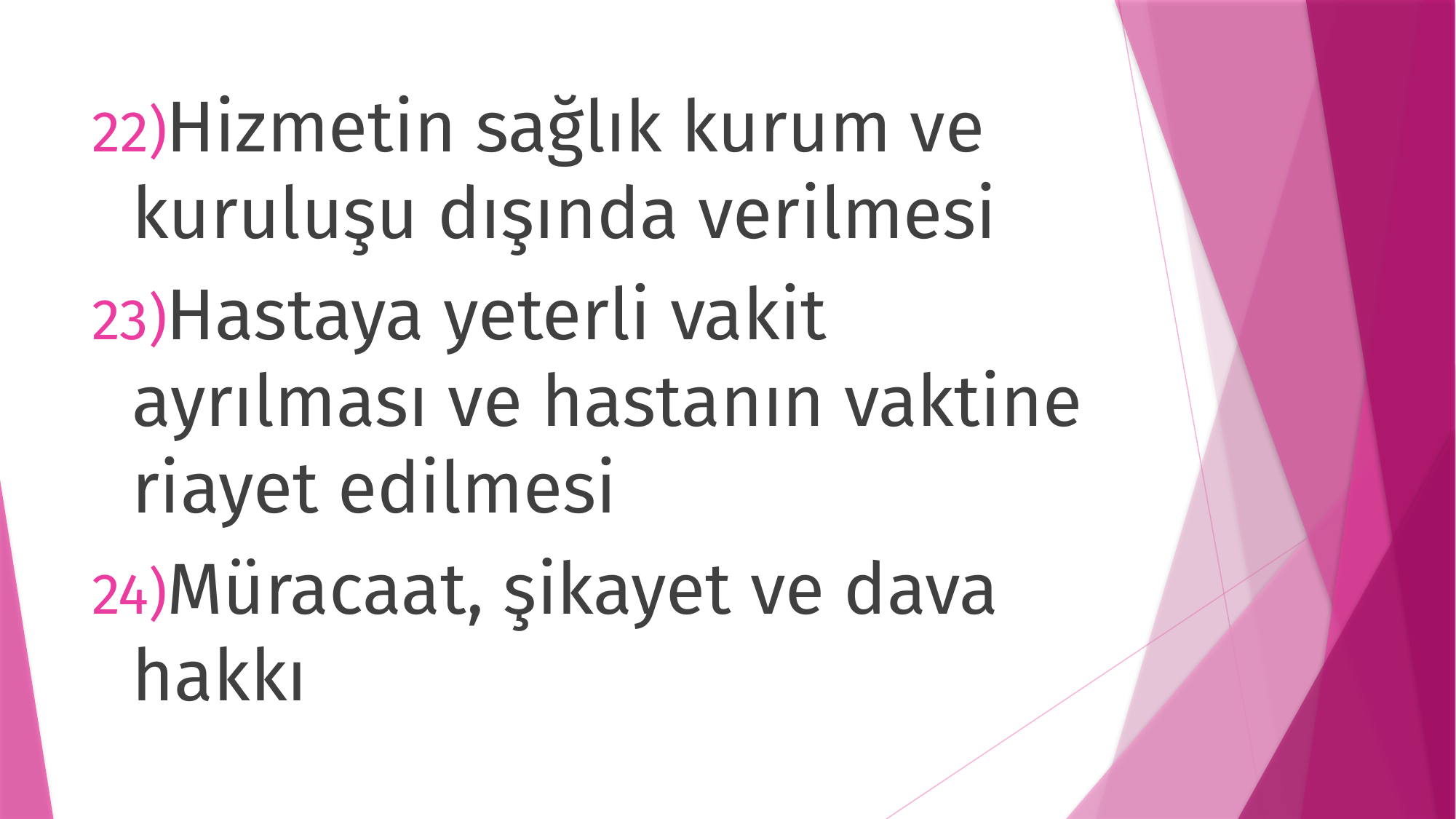

Hizmetin sağlık kurum ve kuruluşu dışında verilmesi
Hastaya yeterli vakit ayrılması ve hastanın vaktine riayet edilmesi
Müracaat, şikayet ve dava hakkı